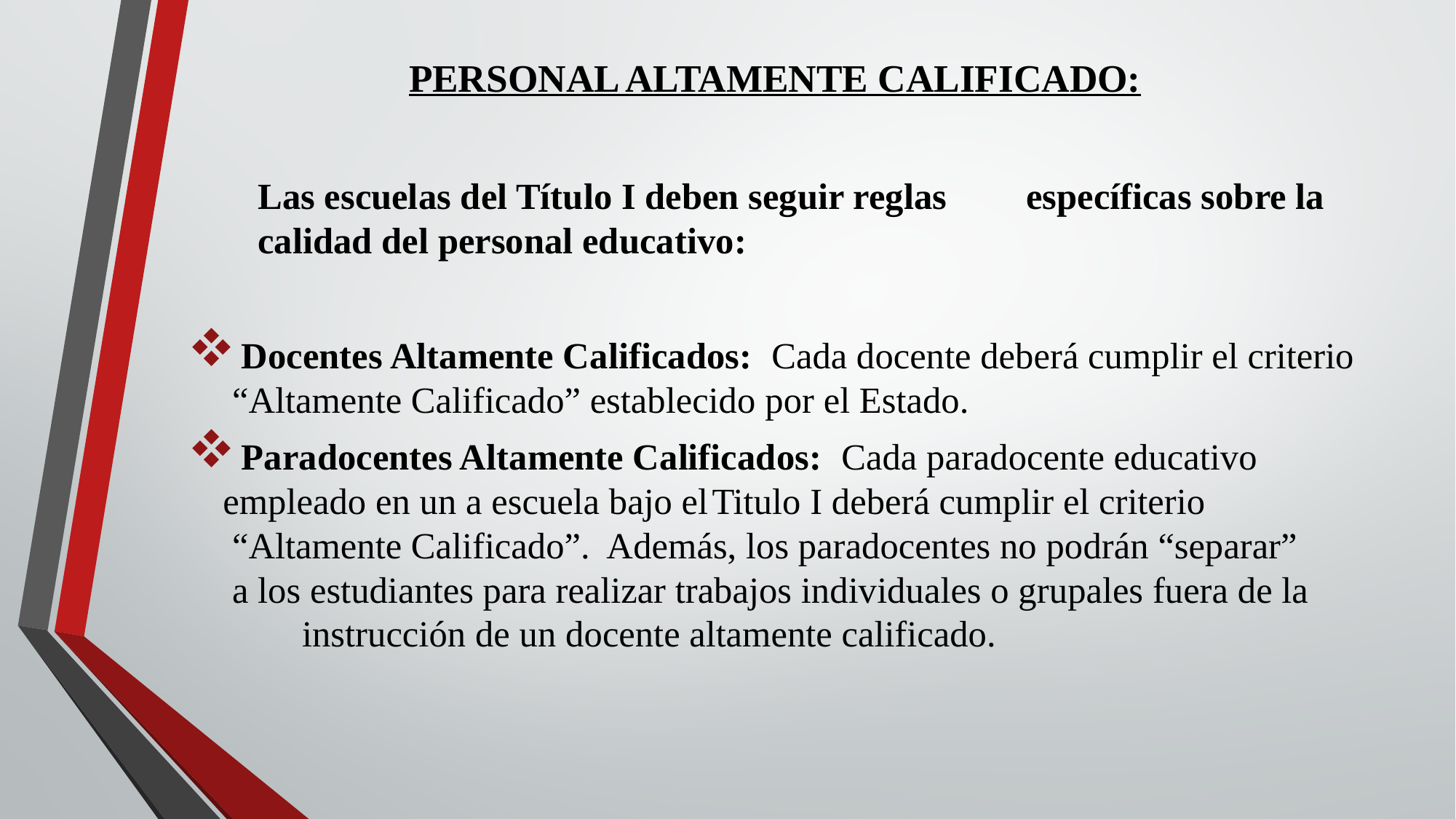

PERSONAL ALTAMENTE CALIFICADO:

	Las escuelas del Título I deben seguir reglas 	específicas sobre la 	calidad del personal educativo:

  Docentes Altamente Calificados:  Cada docente deberá cumplir el criterio 	 “Altamente Calificado” establecido por el Estado.
  Paradocentes Altamente Calificados:  Cada paradocente educativo 		 	 empleado en un a escuela bajo el	Titulo I deberá cumplir el criterio 	  	  	 “Altamente Calificado”.  Además, los paradocentes no podrán “separar”      	 a los estudiantes para realizar trabajos individuales o grupales fuera de la 	     	 instrucción de un docente altamente calificado.